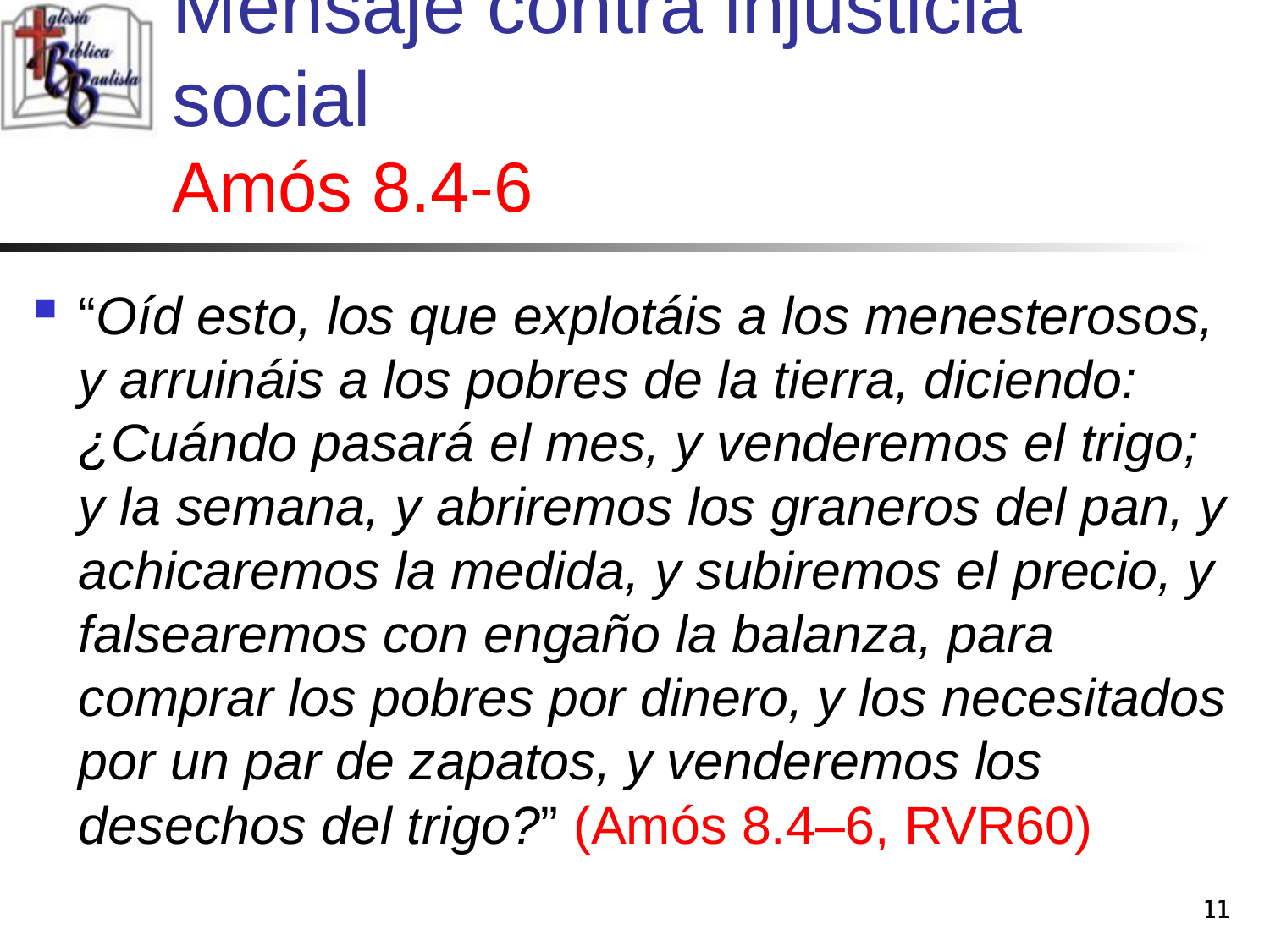

# Mensaje contra injusticia social Amós 8.4-6
“Oíd esto, los que explotáis a los menesterosos, y arruináis a los pobres de la tierra, diciendo: ¿Cuándo pasará el mes, y venderemos el trigo; y la semana, y abriremos los graneros del pan, y achicaremos la medida, y subiremos el precio, y falsearemos con engaño la balanza, para comprar los pobres por dinero, y los necesitados por un par de zapatos, y venderemos los desechos del trigo?” (Amós 8.4–6, RVR60)

11
11